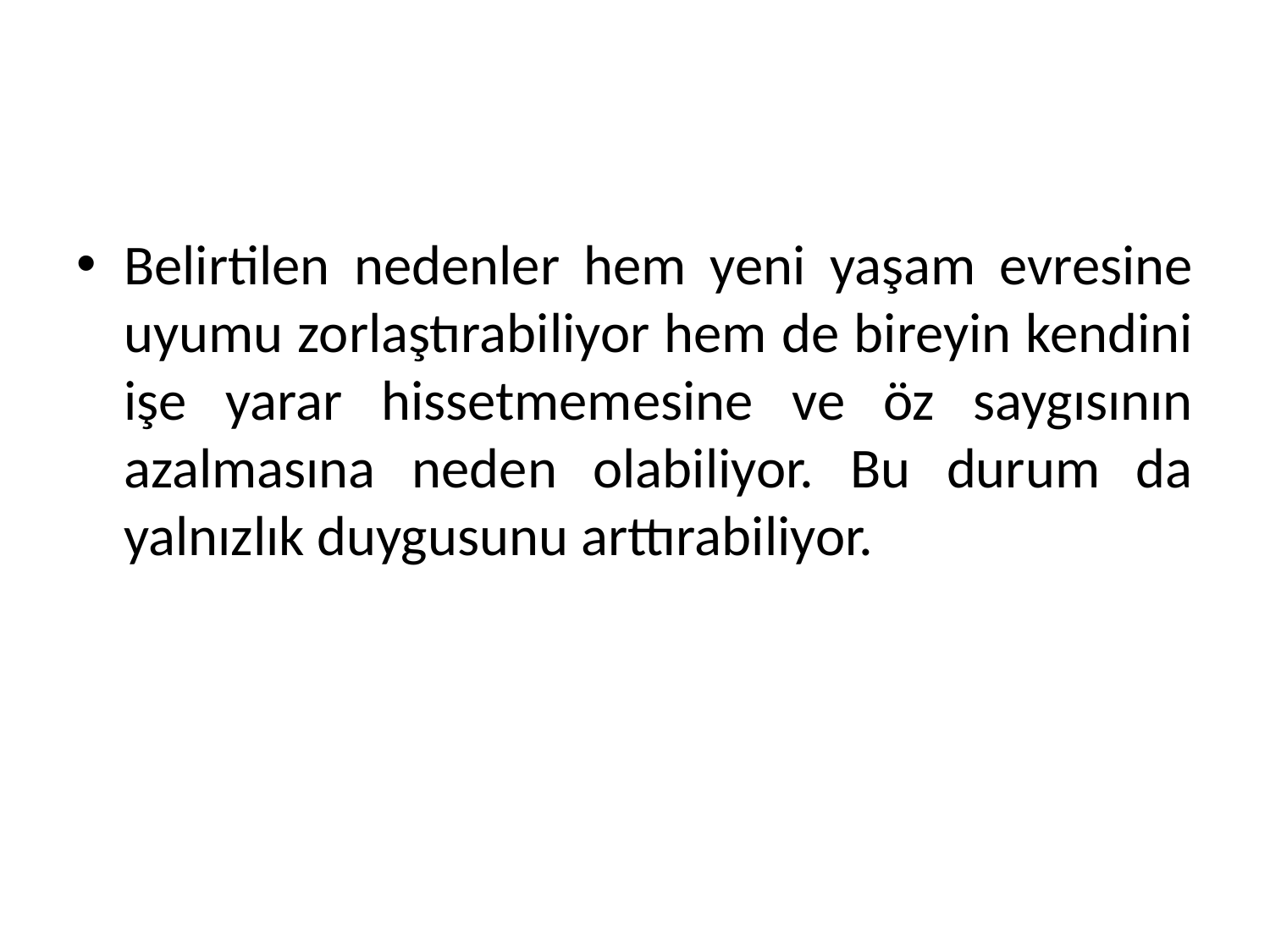

#
Belirtilen nedenler hem yeni yaşam evresine uyumu zorlaştırabiliyor hem de bireyin kendini işe yarar hissetmemesine ve öz saygısının azalmasına neden olabiliyor. Bu durum da yalnızlık duygusunu arttırabiliyor.